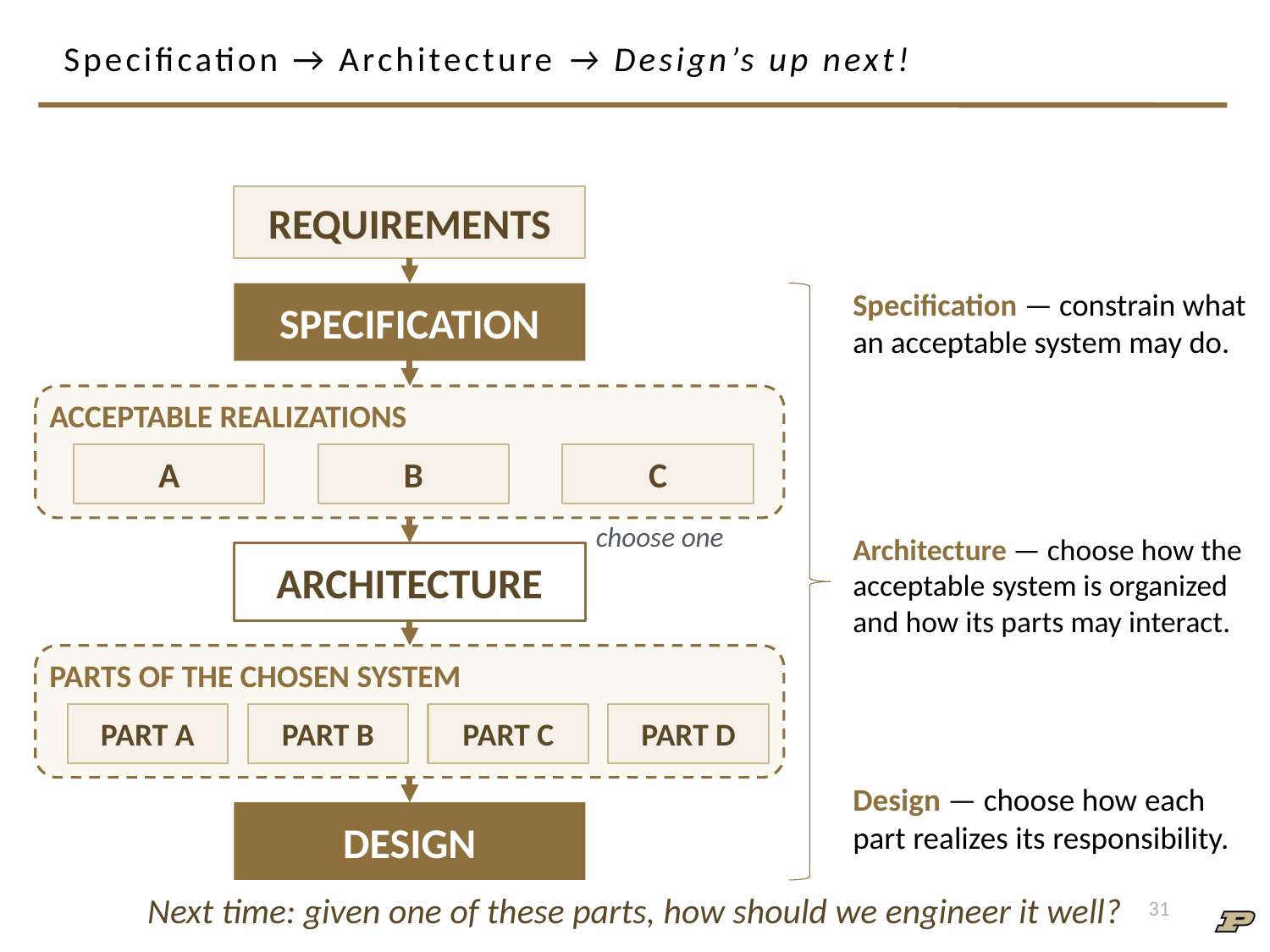

# Specification → Architecture → Design’s up next!
REQUIREMENTS
Specification — constrain what an acceptable system may do.
SPECIFICATION

ACCEPTABLE REALIZATIONS
A
B
C
Architecture — choose how the acceptable system is organized and how its parts may interact.
choose one
ARCHITECTURE
PARTS OF THE CHOSEN SYSTEM
PART A
PART B
PART C
PART D
Design — choose how each part realizes its responsibility.
DESIGN
31
Next time: given one of these parts, how should we engineer it well?